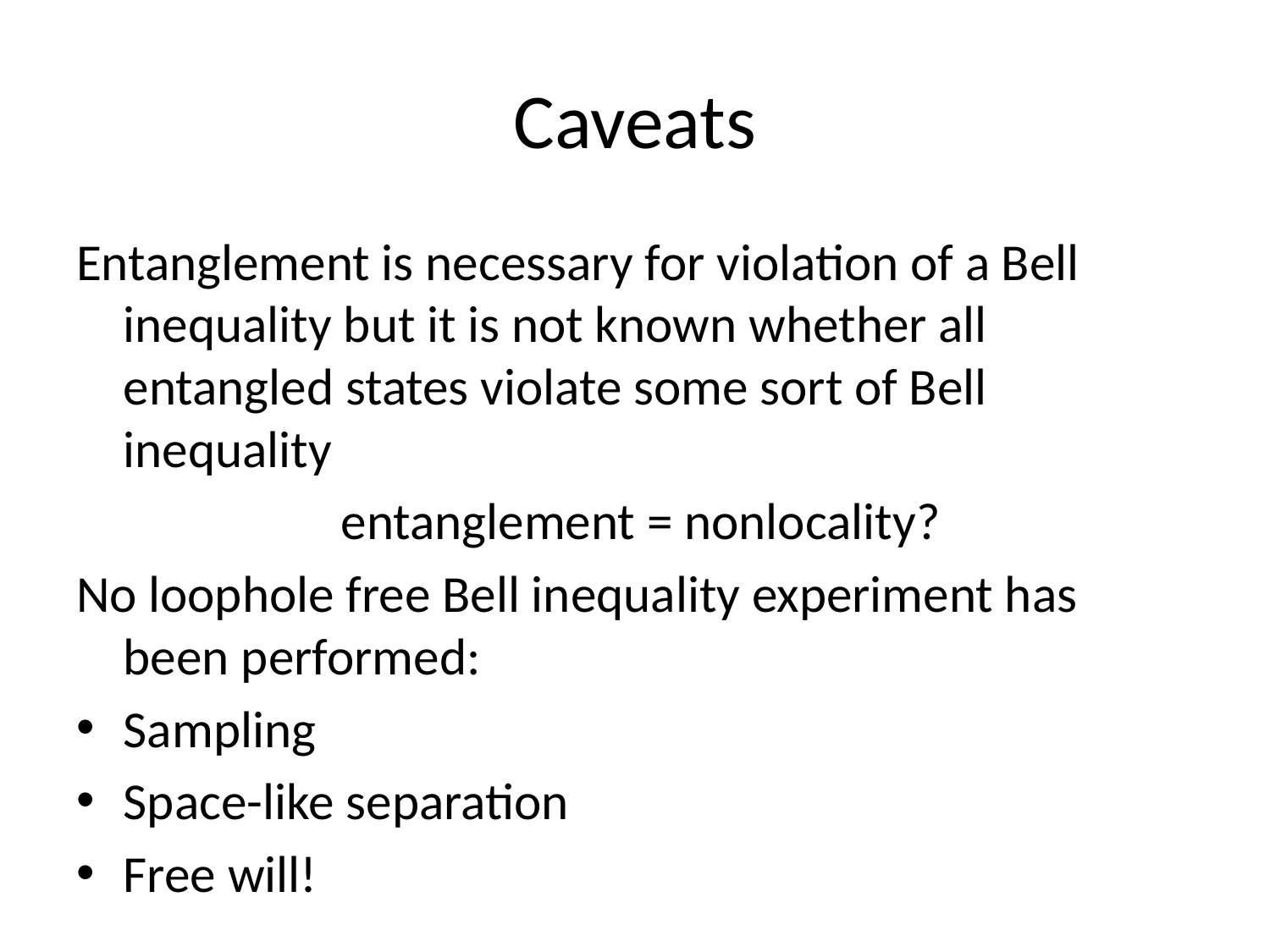

# Caveats
Entanglement is necessary for violation of a Bell inequality but it is not known whether all entangled states violate some sort of Bell inequality
 entanglement = nonlocality?
No loophole free Bell inequality experiment has been performed:
Sampling
Space-like separation
Free will!